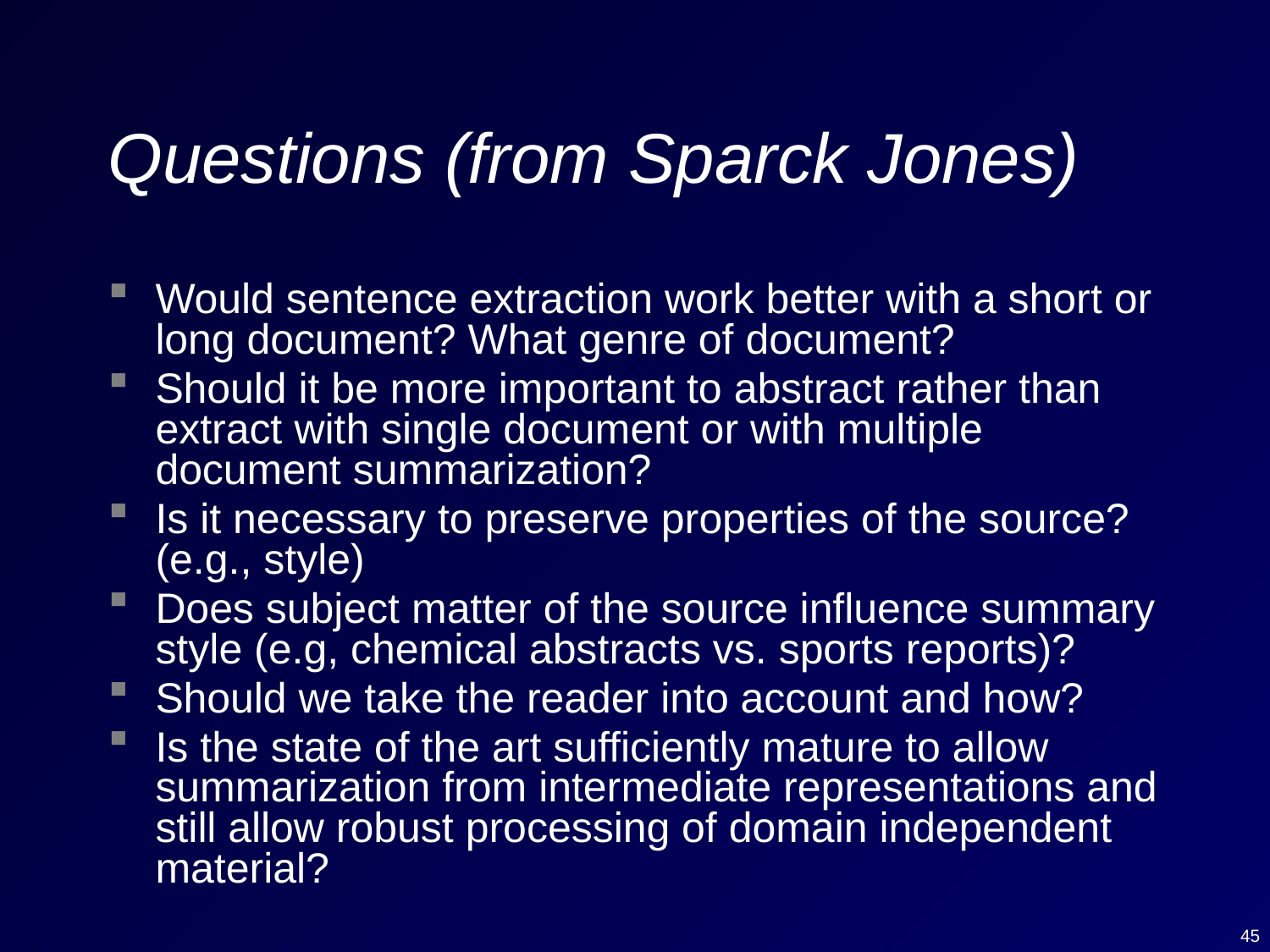

# Questions (from Sparck Jones)
Would sentence extraction work better with a short or long document? What genre of document?
Should it be more important to abstract rather than extract with single document or with multiple document summarization?
Is it necessary to preserve properties of the source? (e.g., style)
Does subject matter of the source influence summary style (e.g, chemical abstracts vs. sports reports)?
Should we take the reader into account and how?
Is the state of the art sufficiently mature to allow summarization from intermediate representations and still allow robust processing of domain independent material?